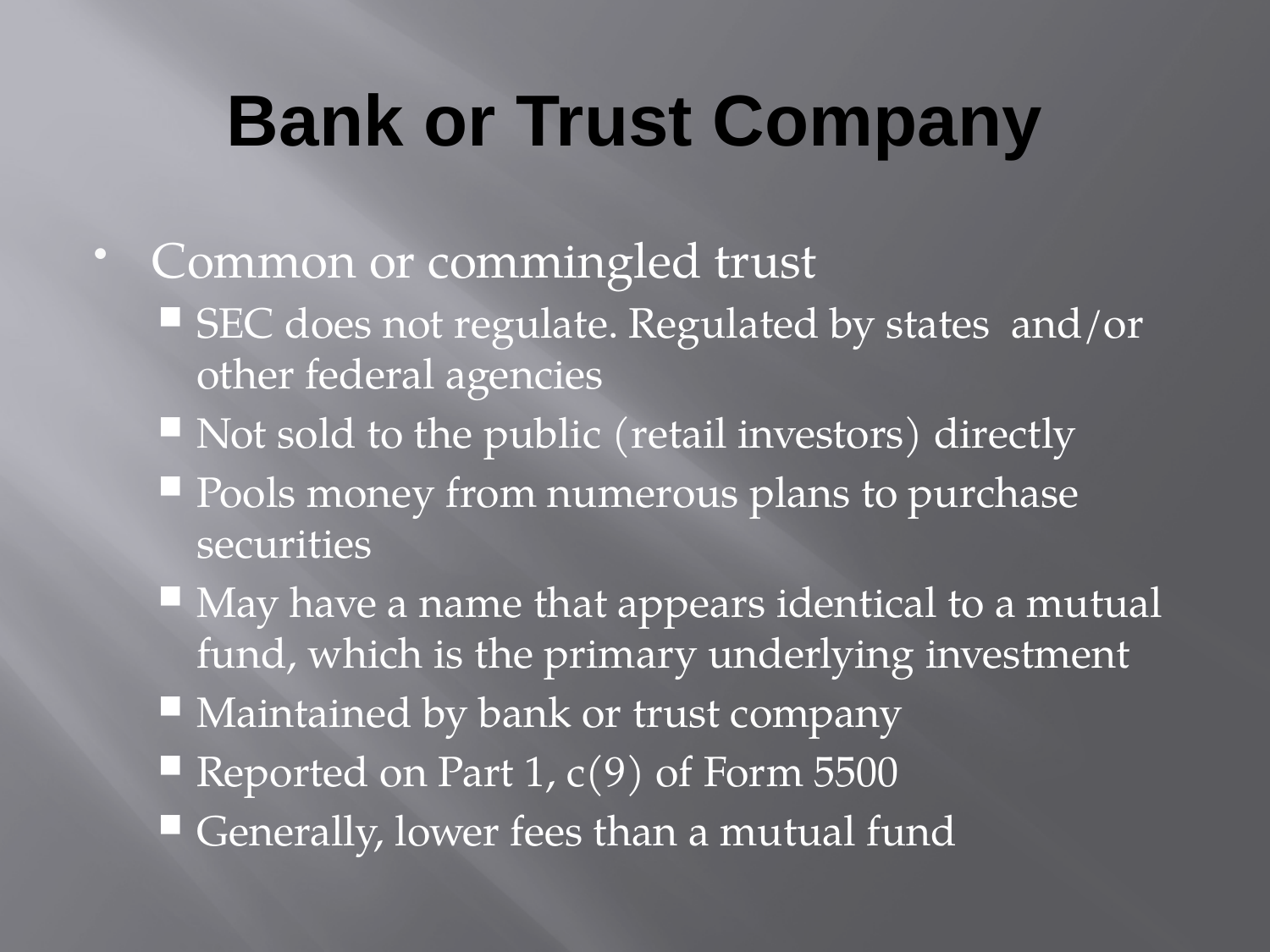

# Bank or Trust Company
Common or commingled trust
SEC does not regulate. Regulated by states  and/or other federal agencies
Not sold to the public (retail investors) directly
Pools money from numerous plans to purchase securities
May have a name that appears identical to a mutual fund, which is the primary underlying investment
Maintained by bank or trust company
Reported on Part 1, c(9) of Form 5500
Generally, lower fees than a mutual fund